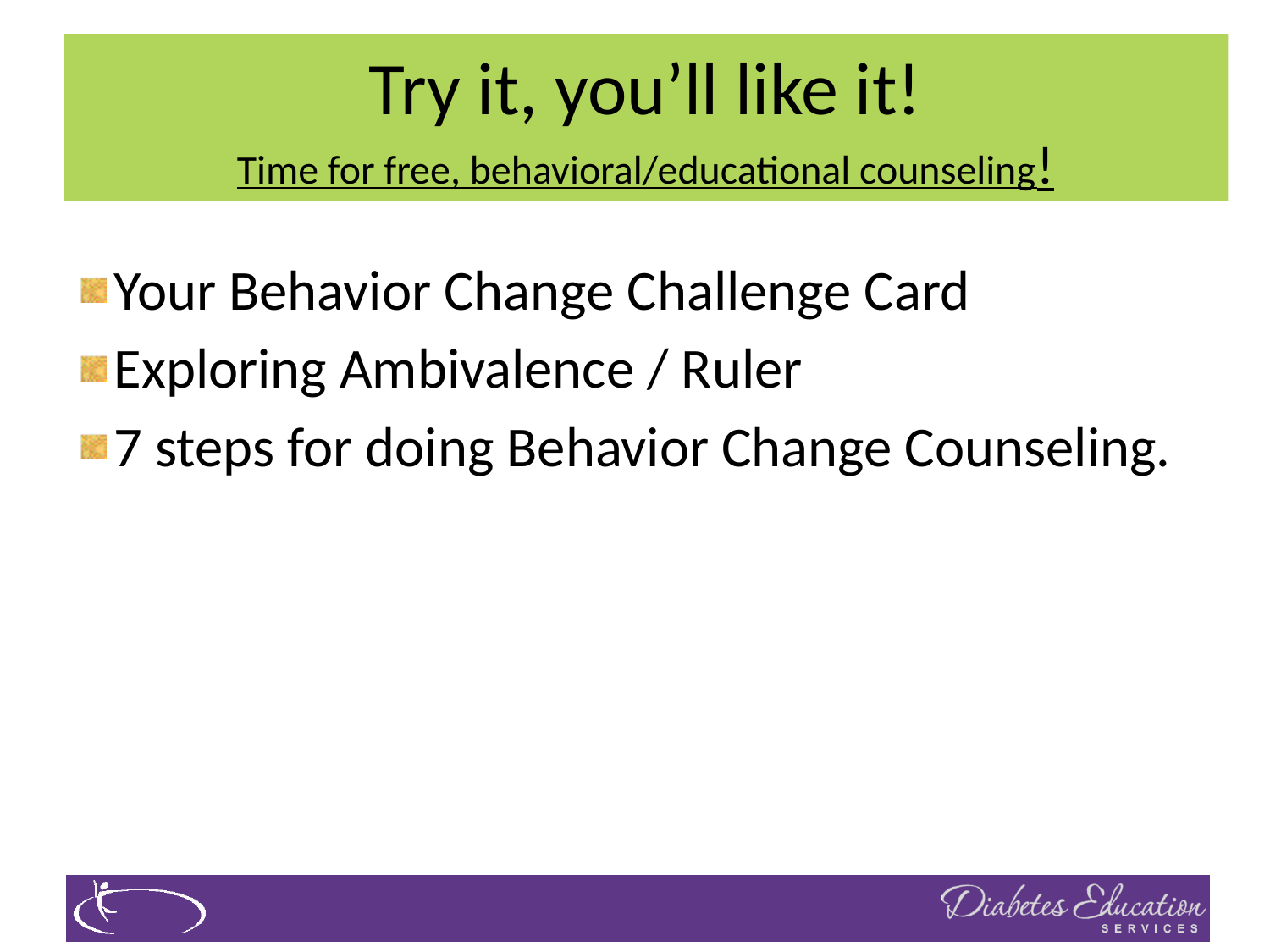

# Try it, you’ll like it! Time for free, behavioral/educational counseling!

Your Behavior Change Challenge Card
Exploring Ambivalence / Ruler
7 steps for doing Behavior Change Counseling.